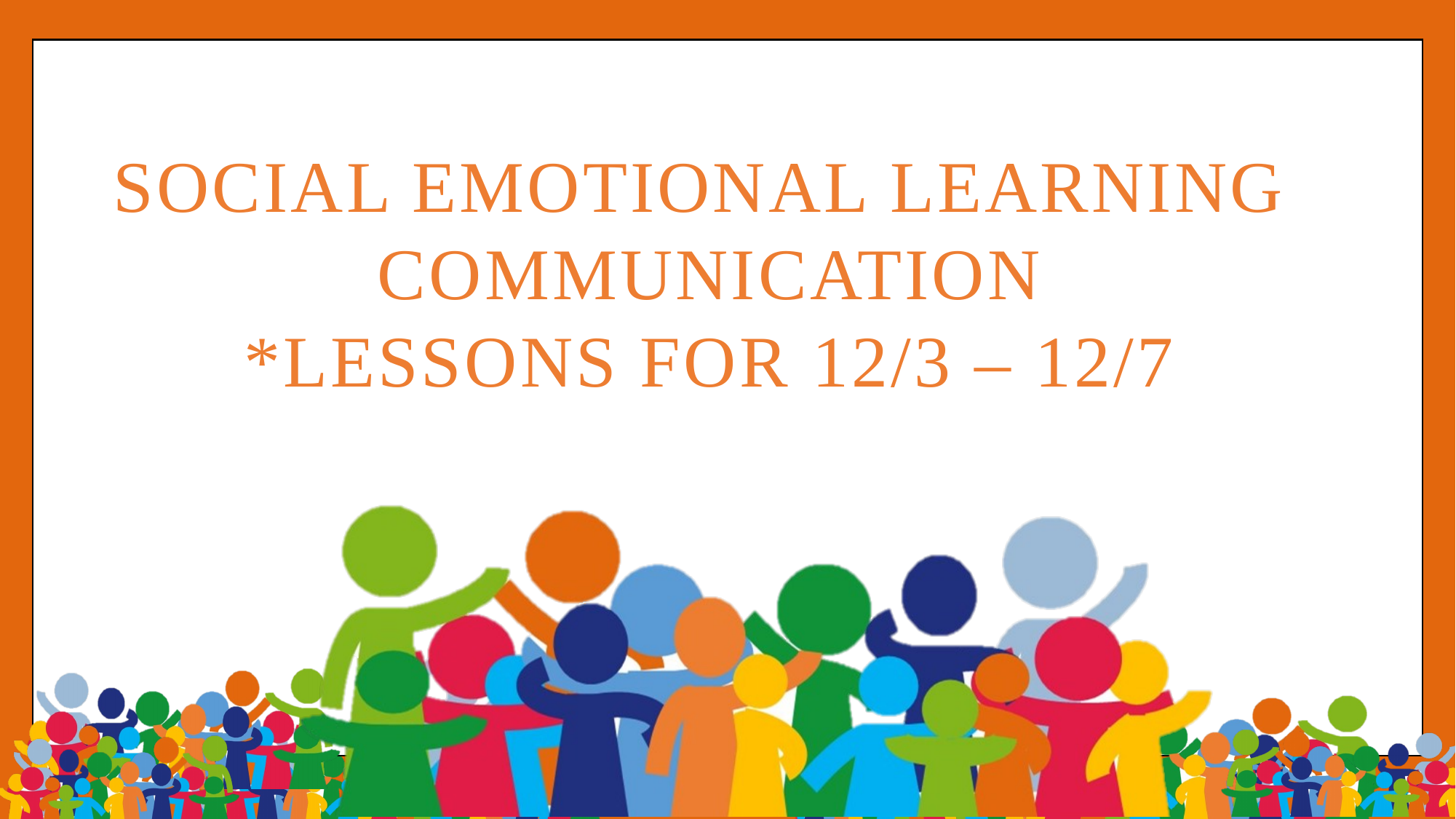

Social Emotional Learning
Communication
*Lessons for 12/3 – 12/7